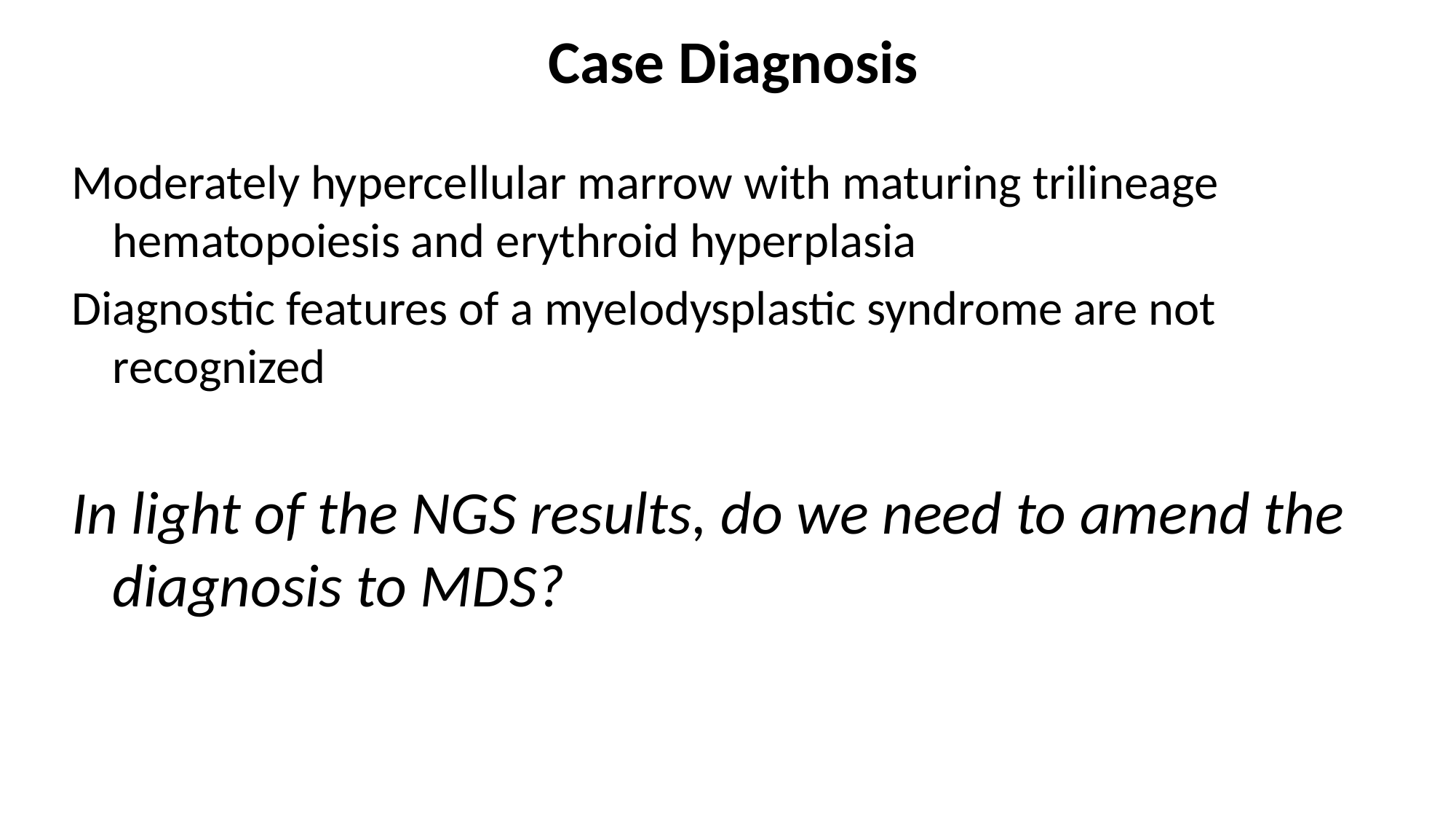

# Case Diagnosis
Moderately hypercellular marrow with maturing trilineage hematopoiesis and erythroid hyperplasia
Diagnostic features of a myelodysplastic syndrome are not recognized

In light of the NGS results, do we need to amend the diagnosis to MDS?